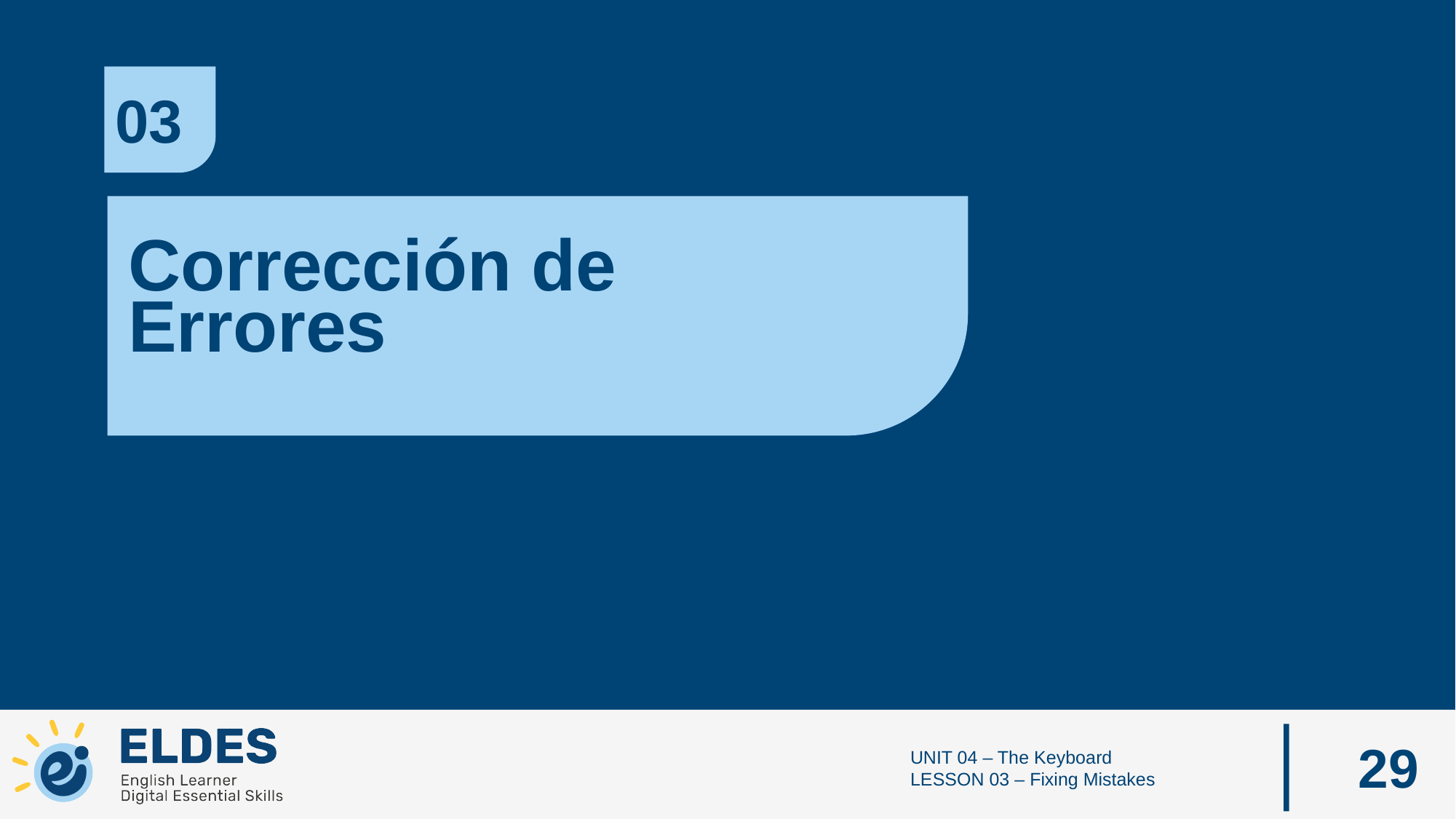

03
Corrección de Errores
29
UNIT 04 – The Keyboard
LESSON 03 – Fixing Mistakes